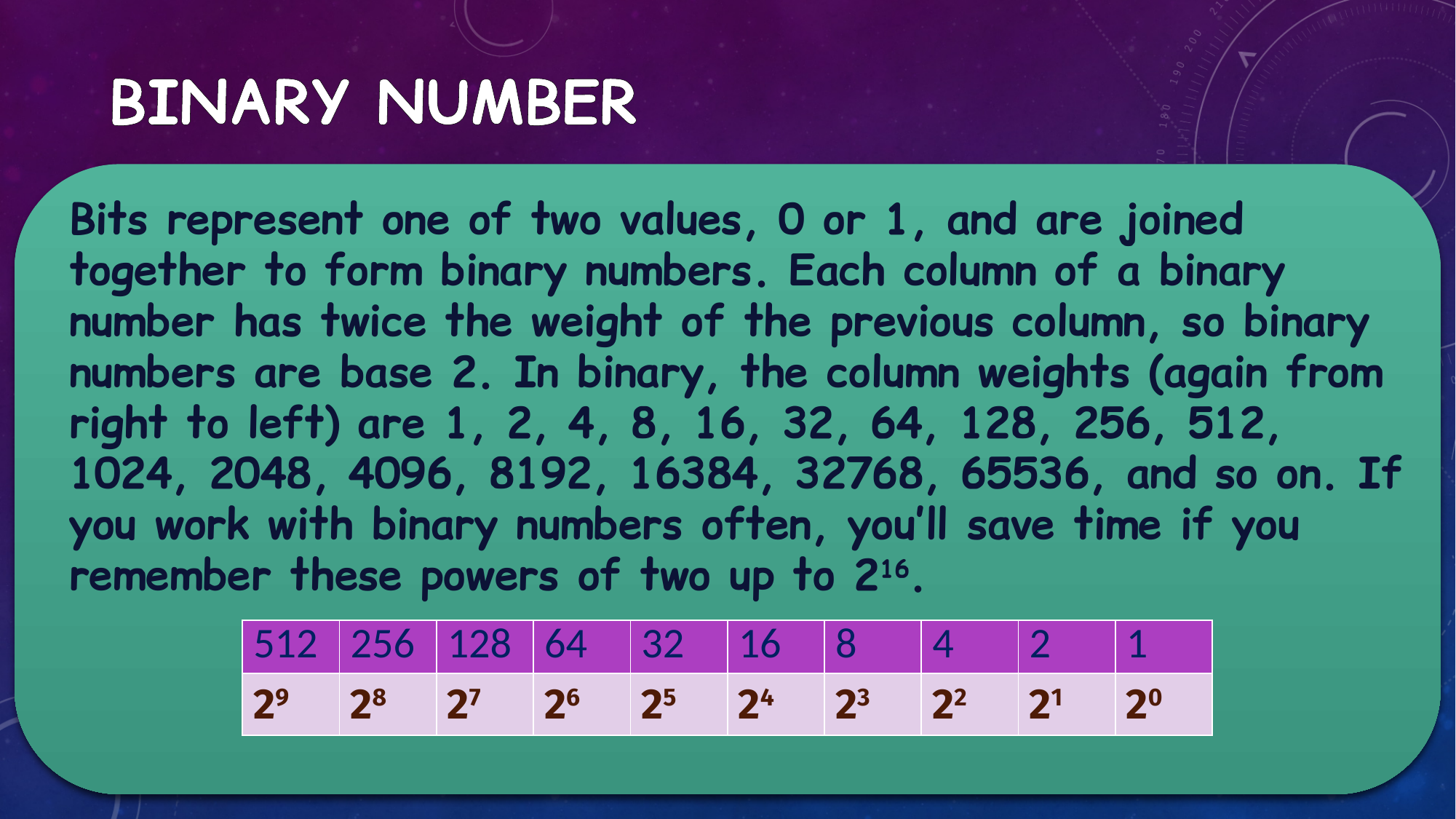

# BINARY NUMBER

Bits represent one of two values, 0 or 1, and are joined together to form binary numbers. Each column of a binary number has twice the weight of the previous column, so binary numbers are base 2. In binary, the column weights (again from right to left) are 1, 2, 4, 8, 16, 32, 64, 128, 256, 512, 1024, 2048, 4096, 8192, 16384, 32768, 65536, and so on. If you work with binary numbers often, you’ll save time if you remember these powers of two up to 216.

| 512 | 256 | 128 | 64 | 32 | 16 | 8 | 4 | 2 | 1 |
| --- | --- | --- | --- | --- | --- | --- | --- | --- | --- |
| 29 | 28 | 27 | 26 | 25 | 24 | 23 | 22 | 21 | 20 |